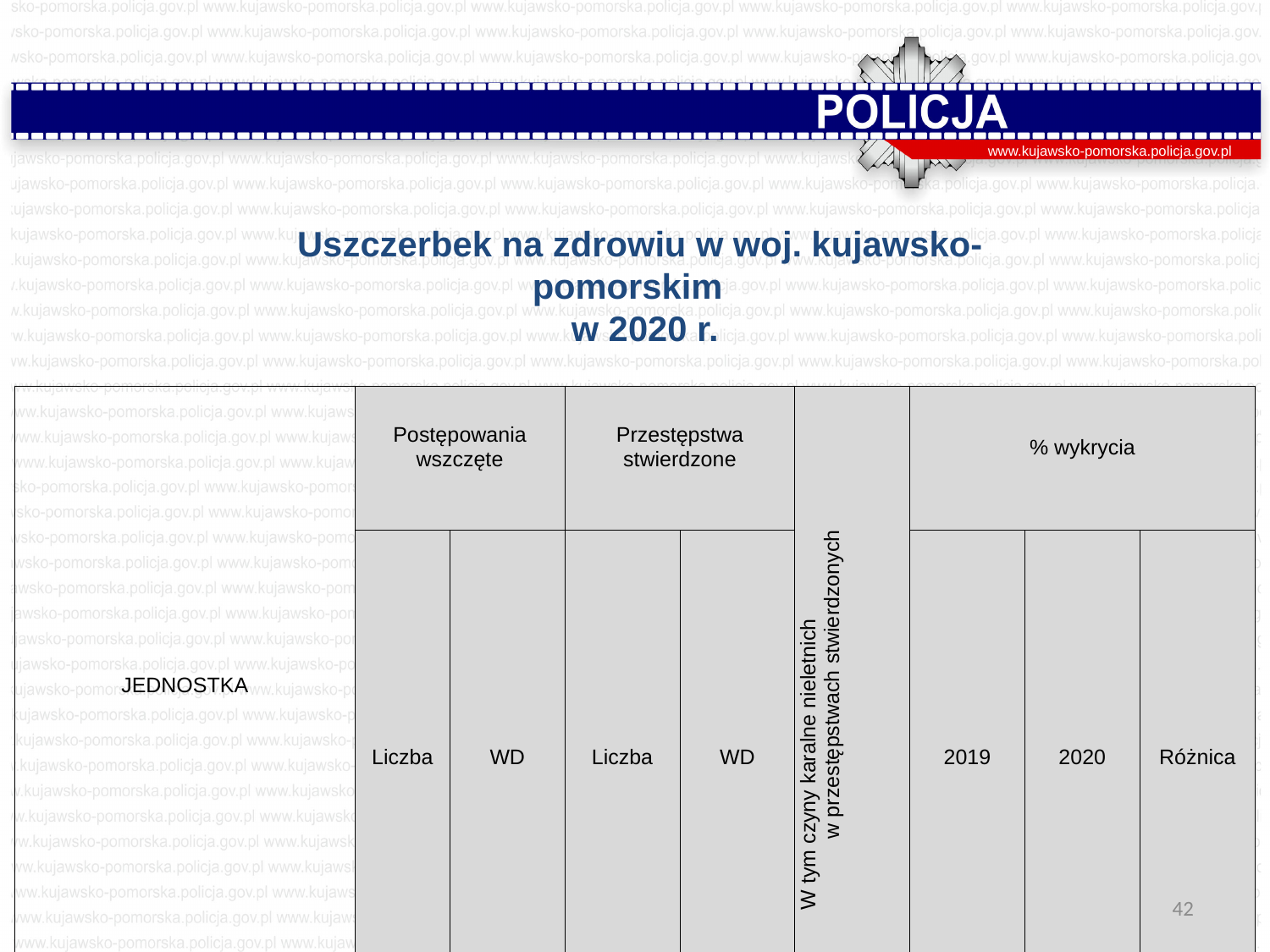

www.kujawsko-pomorska.policja.gov.pl
Uszczerbek na zdrowiu w woj. kujawsko-pomorskim
 w 2020 r.

| JEDNOSTKA | Postępowania wszczęte |  | Przestępstwa stwierdzone |  | W tym czyny karalne nieletnich w przestępstwach stwierdzonych | % wykrycia |  |  |
| --- | --- | --- | --- | --- | --- | --- | --- | --- |
|  | Liczba | WD | Liczba | WD |  | 2019 | 2020 | Różnica |
| Polska | 11 966 | 80,8 | 9 617 | 84,72 | 910 | 88,79 | 90,20 | 1,41 |
| woj. kujawsko-pomorskie | 548 | 82,65 | 410 | 87,98 | 70 | 87,77 | 89,27 | 1,5 |
42